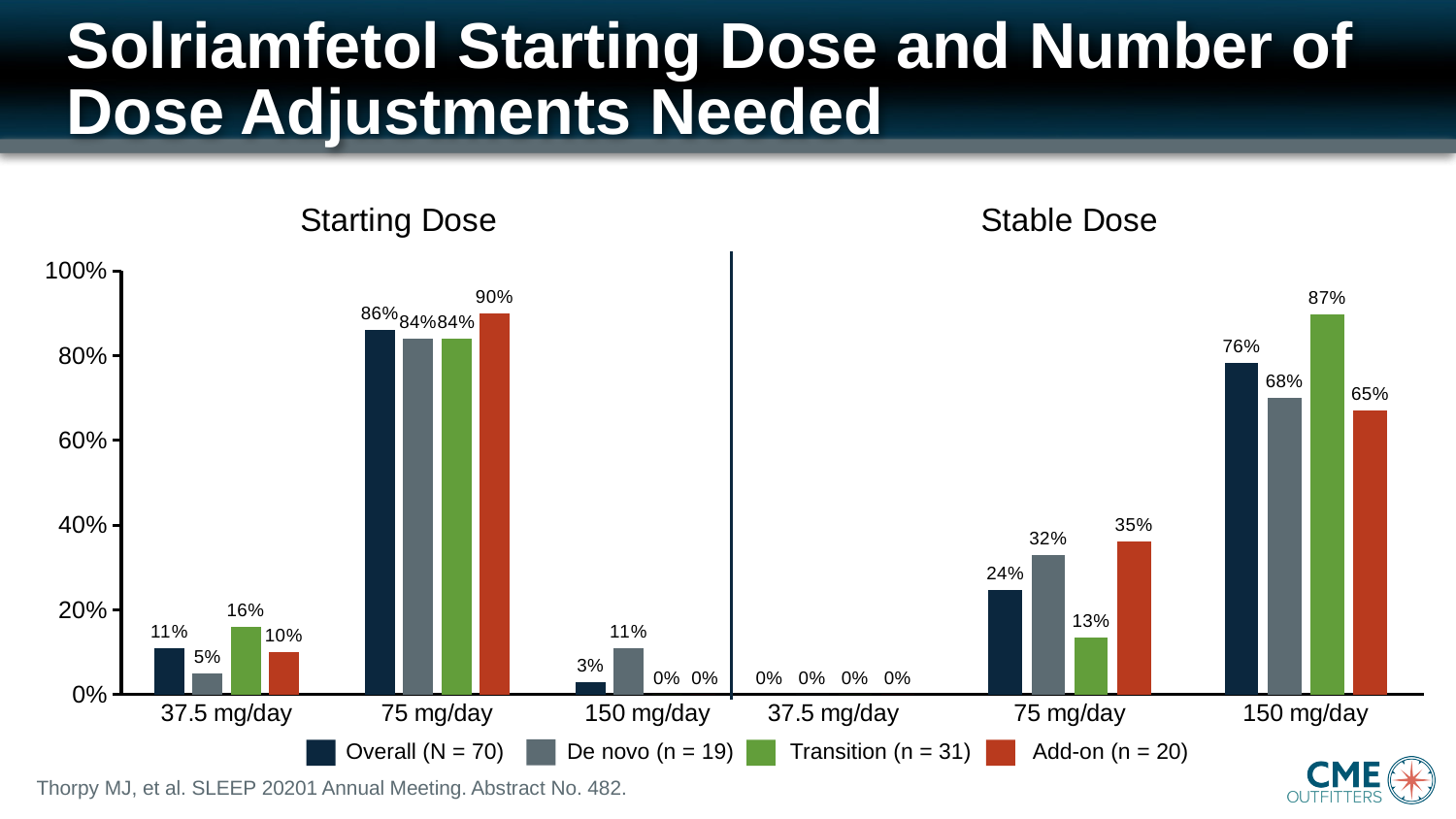

# Solriamfetol Starting Dose and Number of Dose Adjustments Needed

### Chart: Starting Dose

| Category | Overall (N = 70) | De novo (n = 19) | Transition (n = 31) | Add-on (n = 20) |
|---|---|---|---|---|
| 37.5 mg/day | 0.11 | 0.05 | 0.16 | 0.1 |
| 75 mg/day | 0.86 | 0.84 | 0.84 | 0.9 |
| 150 mg/day | 0.03 | 0.11 | 0.0 | 0.0 |

### Chart: Stable Dose

| Category | Overall (N = 70) | De novo (n = 19) | Transition (n = 31) | Add-on (n = 20) |
|---|---|---|---|---|
| 37.5 mg/day | 0.0 | 0.0 | 0.0 | 0.0 |
| 75 mg/day | 0.24 | 0.32 | 0.13 | 0.35 |
| 150 mg/day | 0.76 | 0.68 | 0.87 | 0.65 |
Overall (N = 70)          De novo (n = 19)         Transition (n = 31)          Add-on (n = 20)

Thorpy MJ, et al. SLEEP 20201 Annual Meeting. Abstract No. 482.